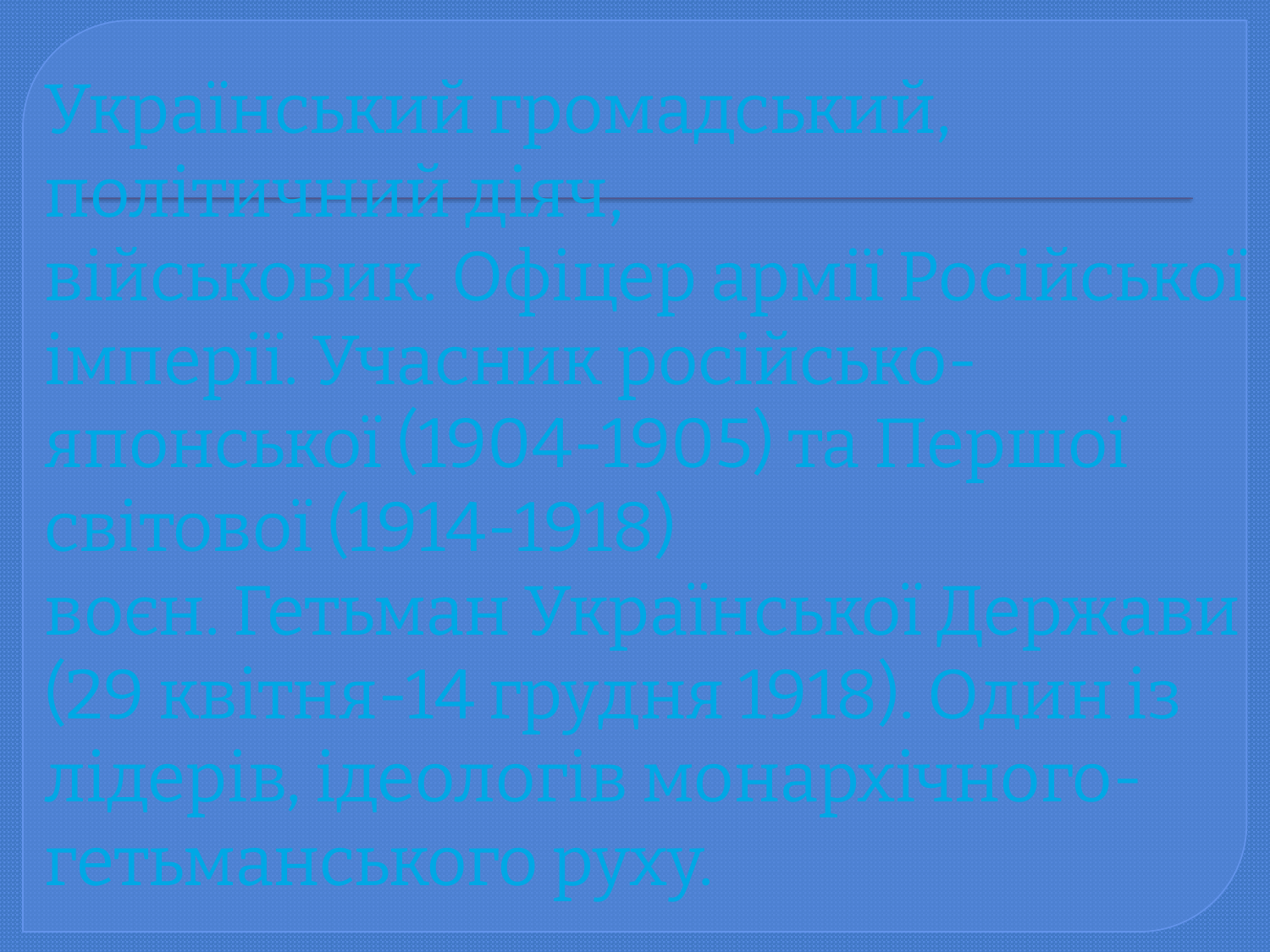

# Український громадський,  політичний діяч, військовик. Офіцер армії Російської імперії. Учасник російсько-японської (1904-1905) та Першої світової (1914-1918) воєн. Гетьман Української Держави (29 квітня-14 грудня 1918). Один із лідерів, ідеологів монархічного-гетьманського руху.